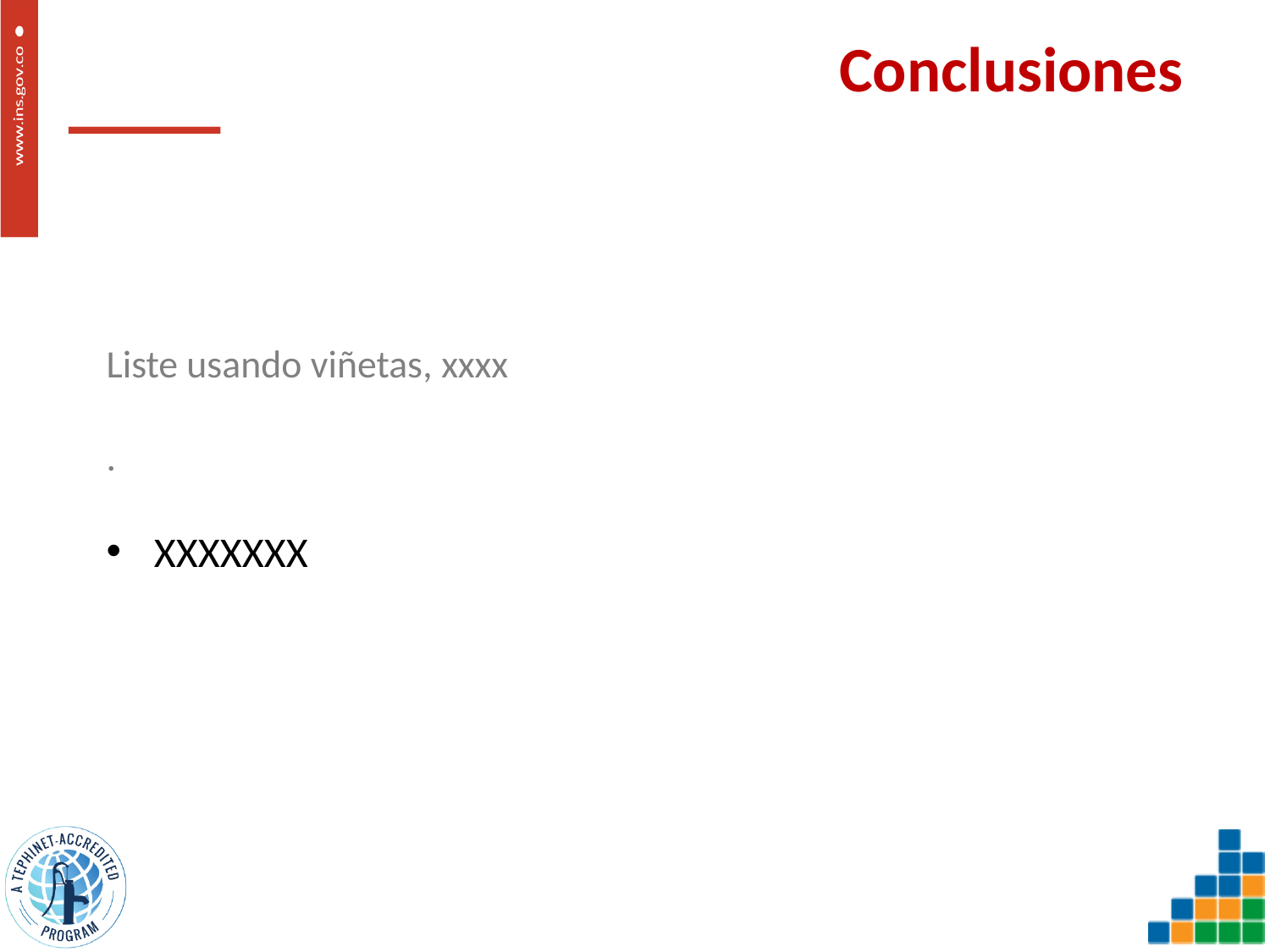

# Conclusiones
Liste usando viñetas, xxxx

.

XXXXXXX